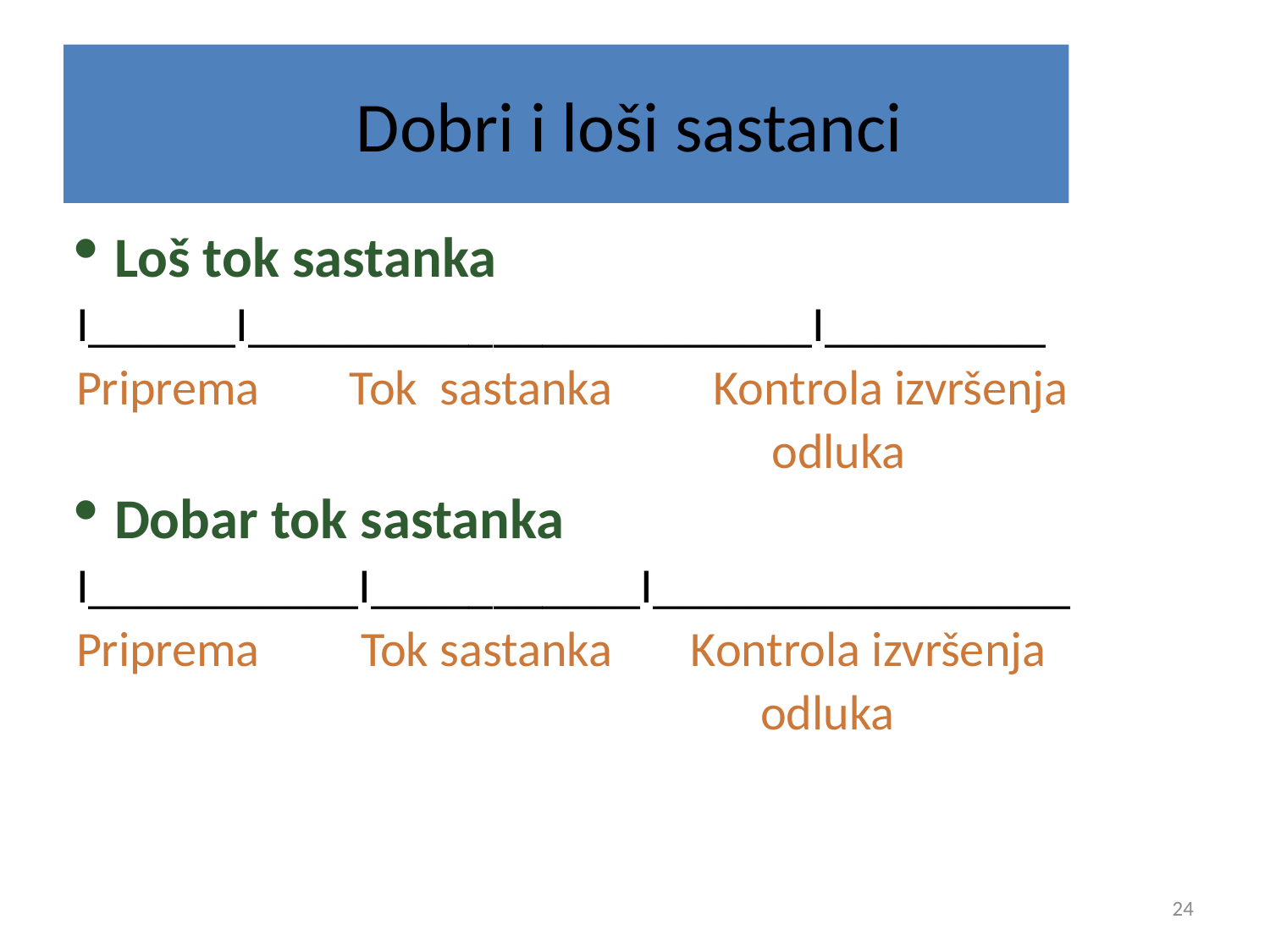

# Dobri i loši sastanci
Loš tok sastanka
I______I_______________________I_________
Priprema        Tok  sastanka         Kontrola izvršenja
                                                              odluka
Dobar tok sastanka
I___________I___________I_________________
Priprema         Tok sastanka       Kontrola izvršenja
                                                             odluka

24